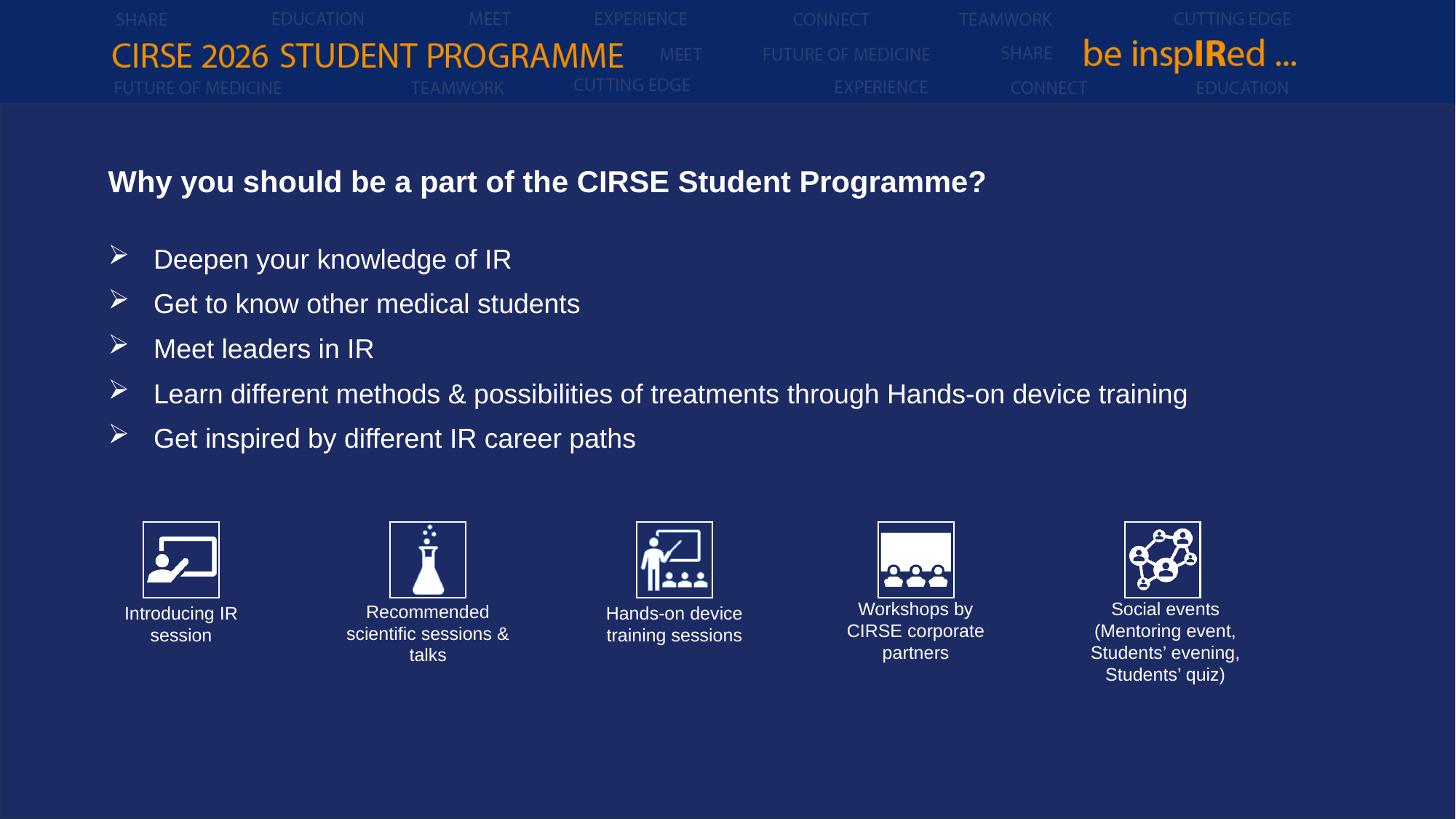

Why you should be a part of the CIRSE Student Programme?

Deepen your knowledge of IR
Get to know other medical students
Meet leaders in IR
Learn different methods & possibilities of treatments through Hands-on device training
Get inspired by different IR career paths

Workshops by CIRSE corporate partners
Social events
(Mentoring event, Students’ evening, Students’ quiz)
Recommended scientific sessions & talks
Hands-on device training sessions
Introducing IR session